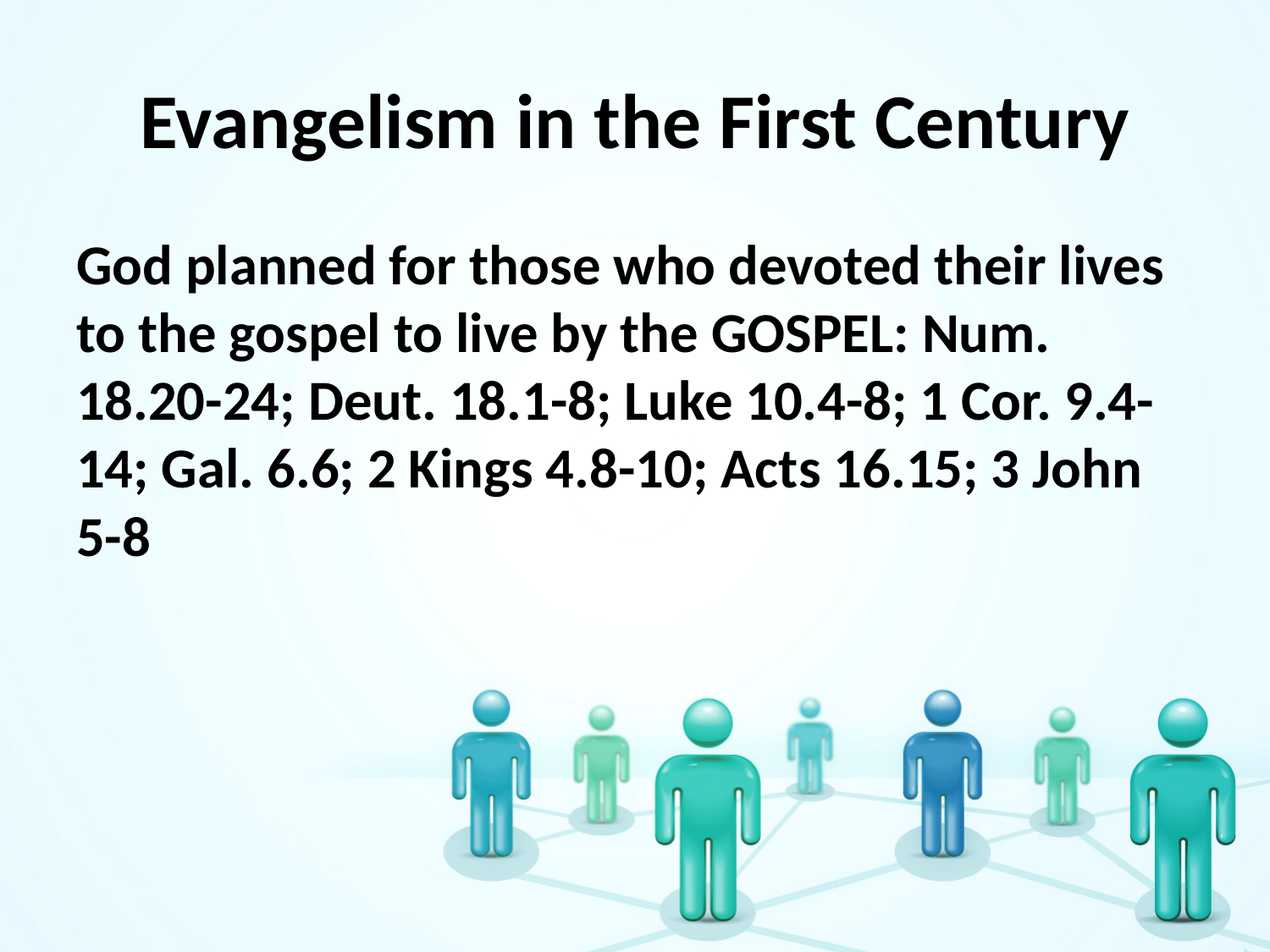

# Evangelism in the First Century
God planned for those who devoted their lives to the gospel to live by the GOSPEL: Num. 18.20-24; Deut. 18.1-8; Luke 10.4-8; 1 Cor. 9.4-14; Gal. 6.6; 2 Kings 4.8-10; Acts 16.15; 3 John 5-8